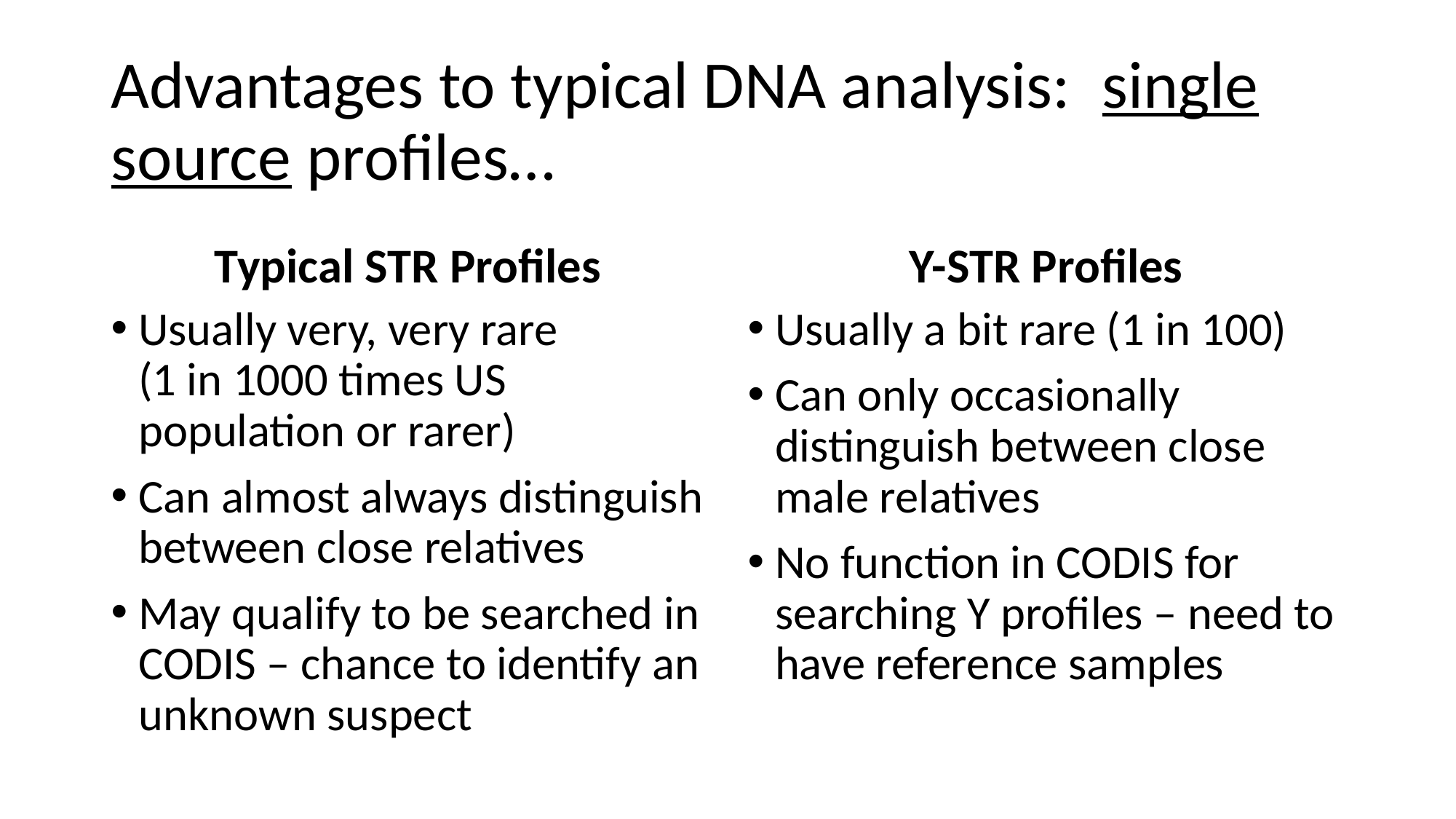

# Advantages to typical DNA analysis:  single source profiles…
Typical STR Profiles
Y-STR Profiles
Usually very, very rare            (1 in 1000 times US population or rarer)
Can almost always distinguish between close relatives
May qualify to be searched in CODIS – chance to identify an unknown suspect
Usually a bit rare (1 in 100)
Can only occasionally distinguish between close male relatives
No function in CODIS for searching Y profiles – need to have reference samples